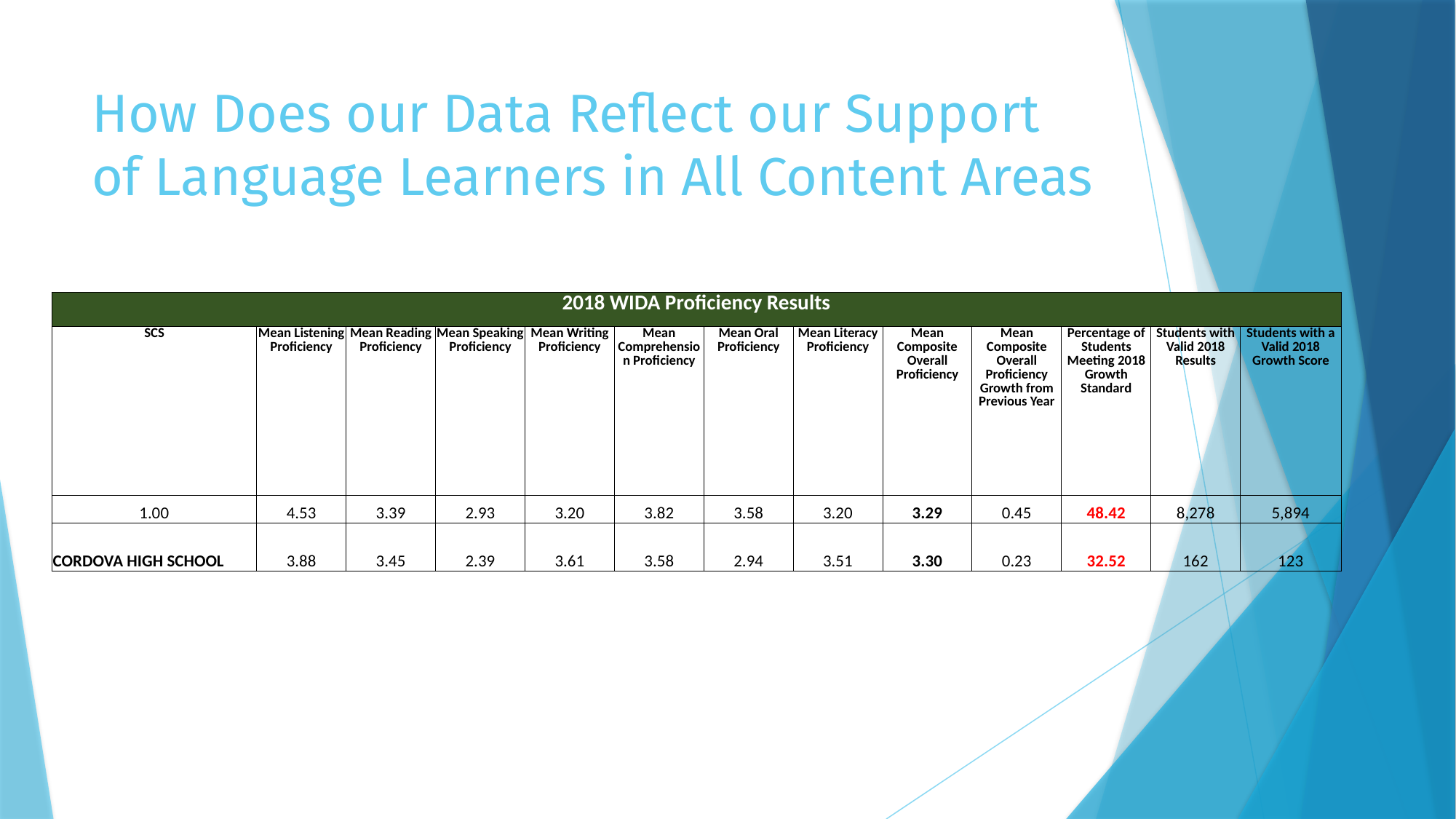

# How Does our Data Reflect our Support of Language Learners in All Content Areas

| 2018 WIDA Proficiency Results |  |  |  |  |  |  |  |  |  |  |  |  |
| --- | --- | --- | --- | --- | --- | --- | --- | --- | --- | --- | --- | --- |
| SCS | Mean Listening Proficiency | Mean Reading Proficiency | Mean Speaking Proficiency | Mean Writing Proficiency | Mean Comprehension Proficiency | Mean Oral Proficiency | Mean Literacy Proficiency | Mean Composite Overall Proficiency | Mean Composite Overall Proficiency Growth from Previous Year | Percentage of Students Meeting 2018 Growth Standard | Students with Valid 2018 Results | Students with a Valid 2018 Growth Score |
| 1.00 | 4.53 | 3.39 | 2.93 | 3.20 | 3.82 | 3.58 | 3.20 | 3.29 | 0.45 | 48.42 | 8,278 | 5,894 |
| CORDOVA HIGH SCHOOL | 3.88 | 3.45 | 2.39 | 3.61 | 3.58 | 2.94 | 3.51 | 3.30 | 0.23 | 32.52 | 162 | 123 |